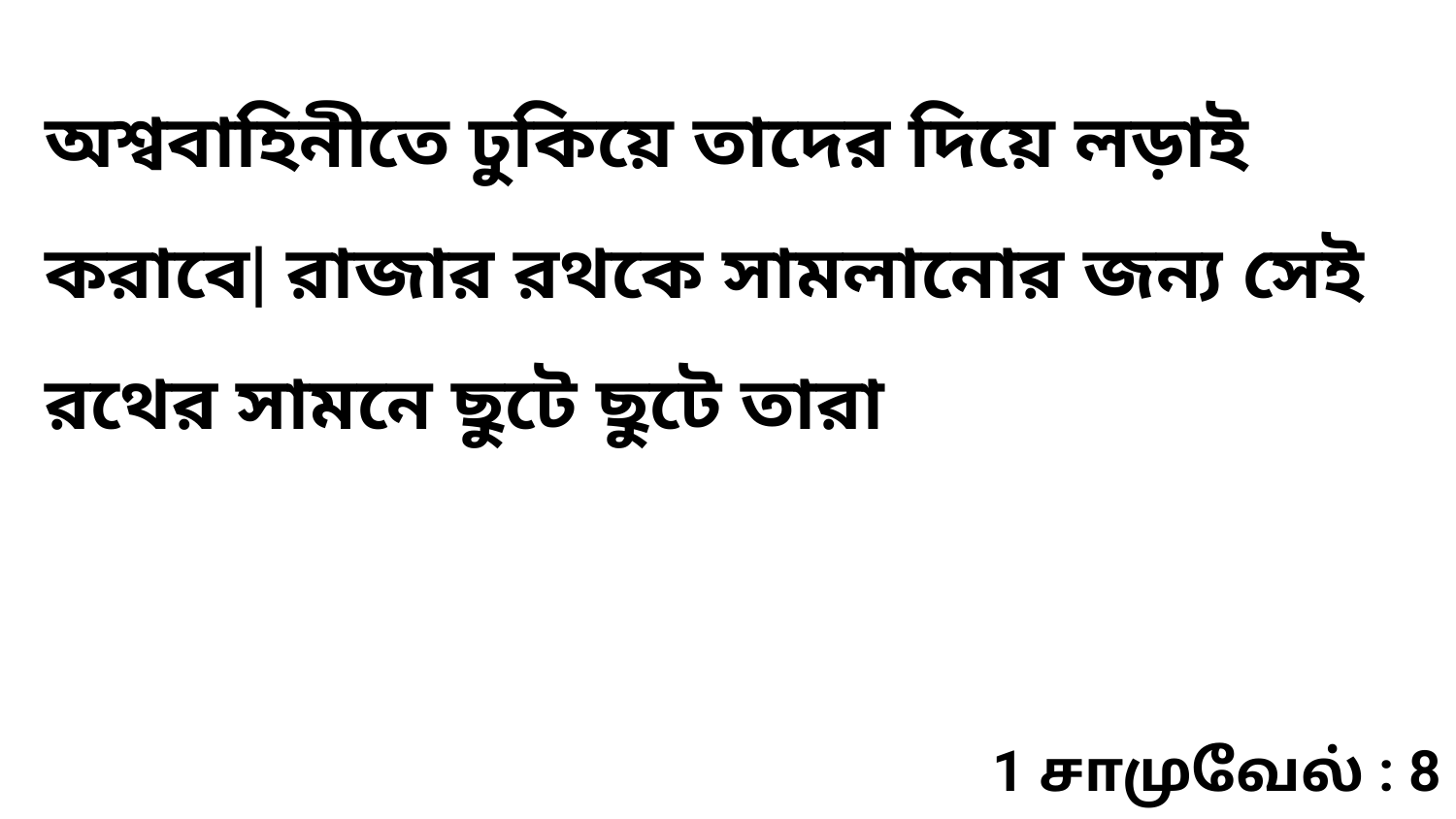

অশ্ববাহিনীতে ঢুকিয়ে তাদের দিয়ে লড়াই করাবে| রাজার রথকে সামলানোর জন্য সেই রথের সামনে ছুটে ছুটে তারা
1 சாமுவேல் : 8